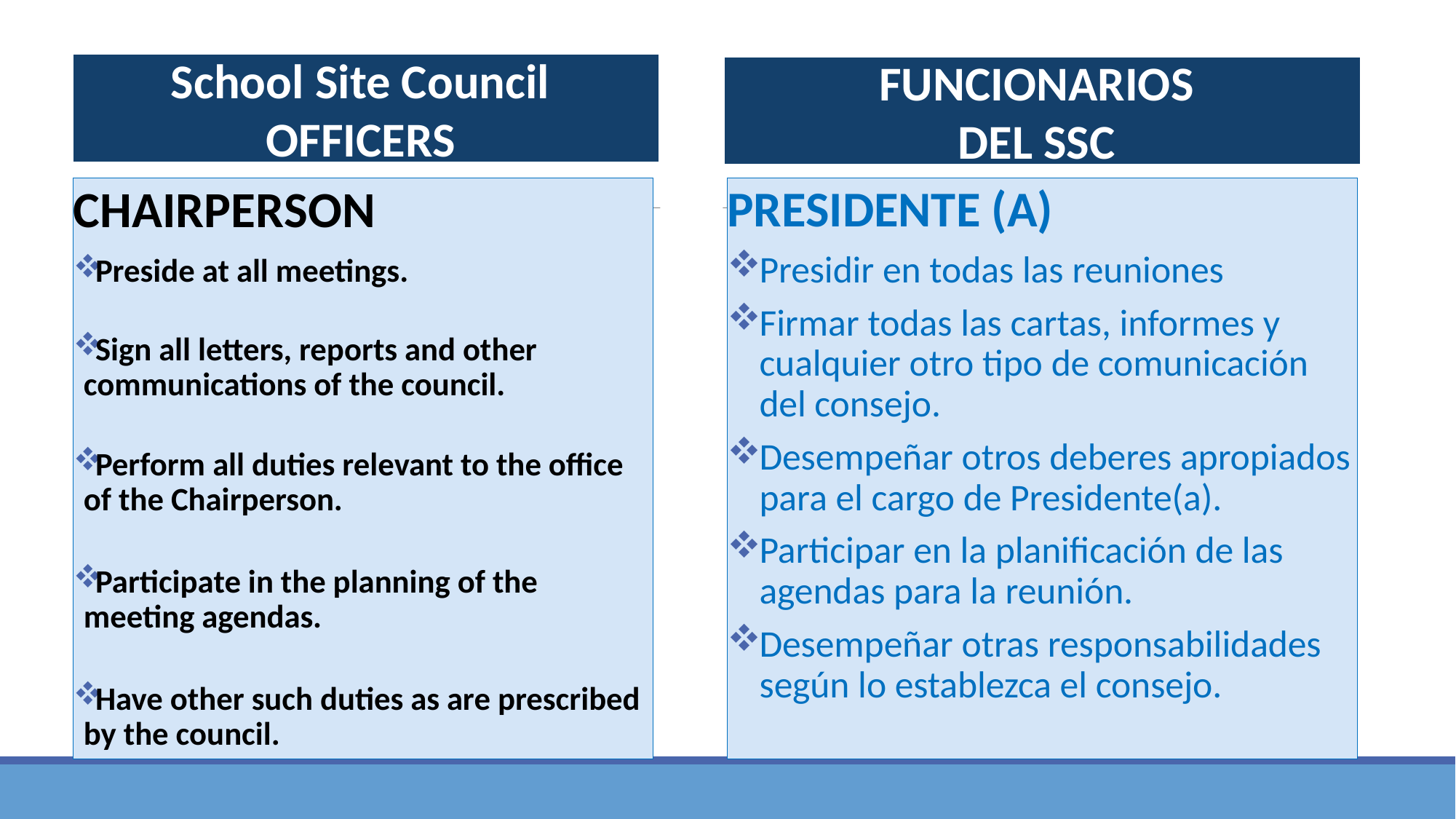

School Site Council
OFFICERS
FUNCIONARIOS
DEL SSC

CHAIRPERSON
Preside at all meetings.

Sign all letters, reports and other communications of the council.

Perform all duties relevant to the office of the Chairperson.

Participate in the planning of the meeting agendas.

Have other such duties as are prescribed by the council.

PRESIDENTE (A)
Presidir en todas las reuniones
Firmar todas las cartas, informes y cualquier otro tipo de comunicación del consejo.
Desempeñar otros deberes apropiados para el cargo de Presidente(a).
Participar en la planificación de las agendas para la reunión.
Desempeñar otras responsabilidades según lo establezca el consejo.